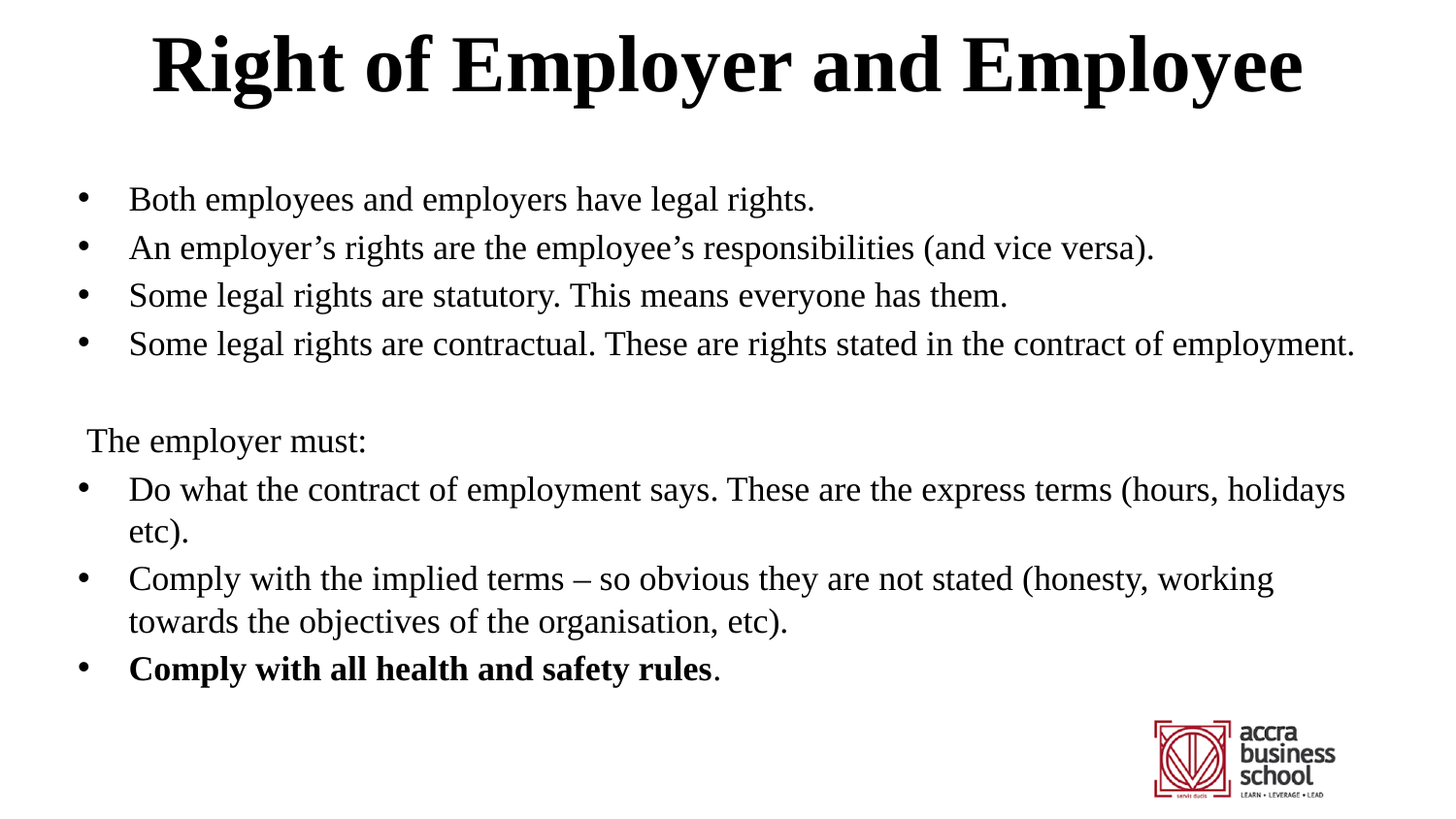

# Right of Employer and Employee
Both employees and employers have legal rights.
An employer’s rights are the employee’s responsibilities (and vice versa).
Some legal rights are statutory. This means everyone has them.
Some legal rights are contractual. These are rights stated in the contract of employment.

 The employer must:
Do what the contract of employment says. These are the express terms (hours, holidays etc).
Comply with the implied terms – so obvious they are not stated (honesty, working towards the objectives of the organisation, etc).
Comply with all health and safety rules.